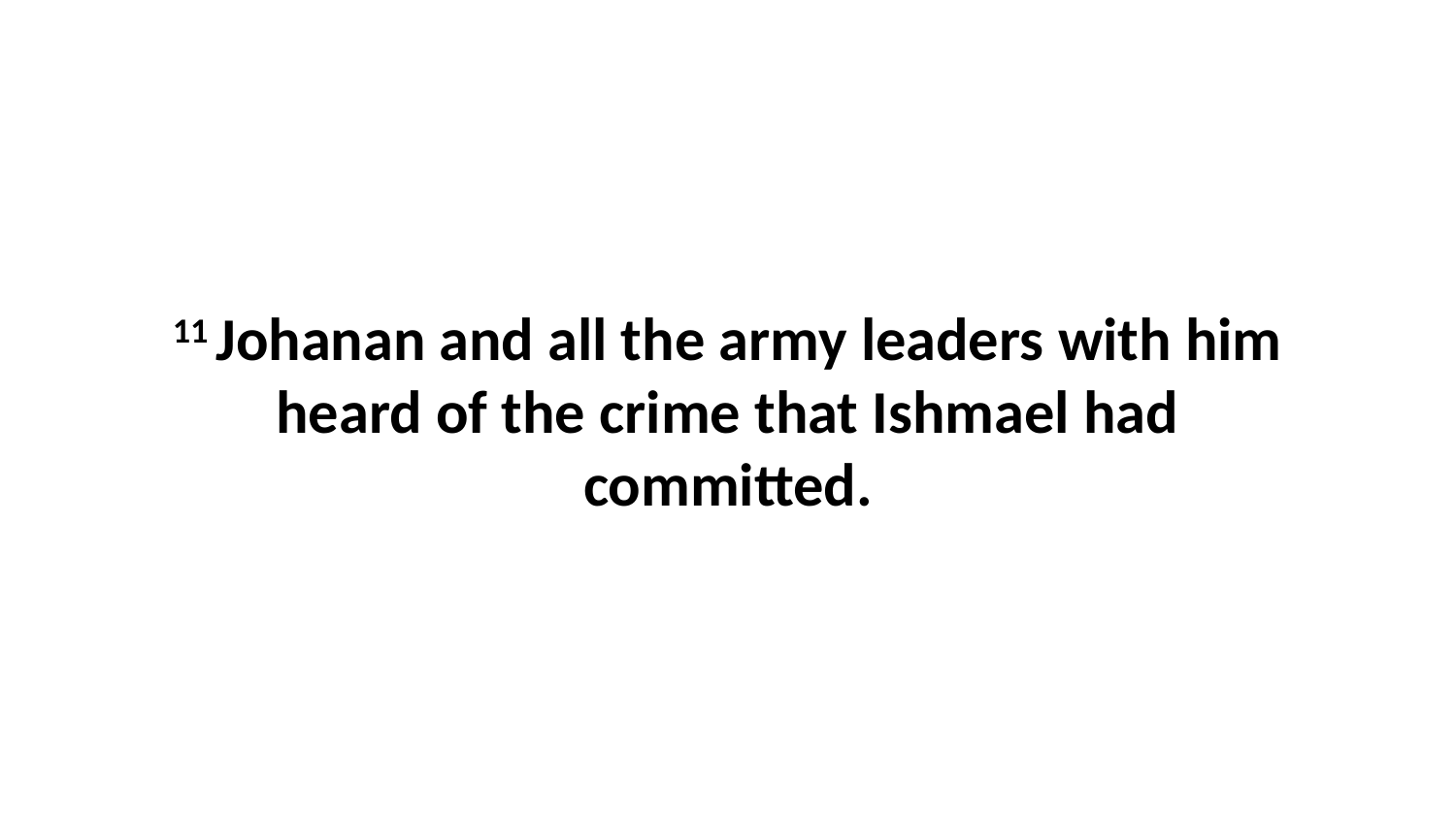

11 Johanan and all the army leaders with him heard of the crime that Ishmael had committed.